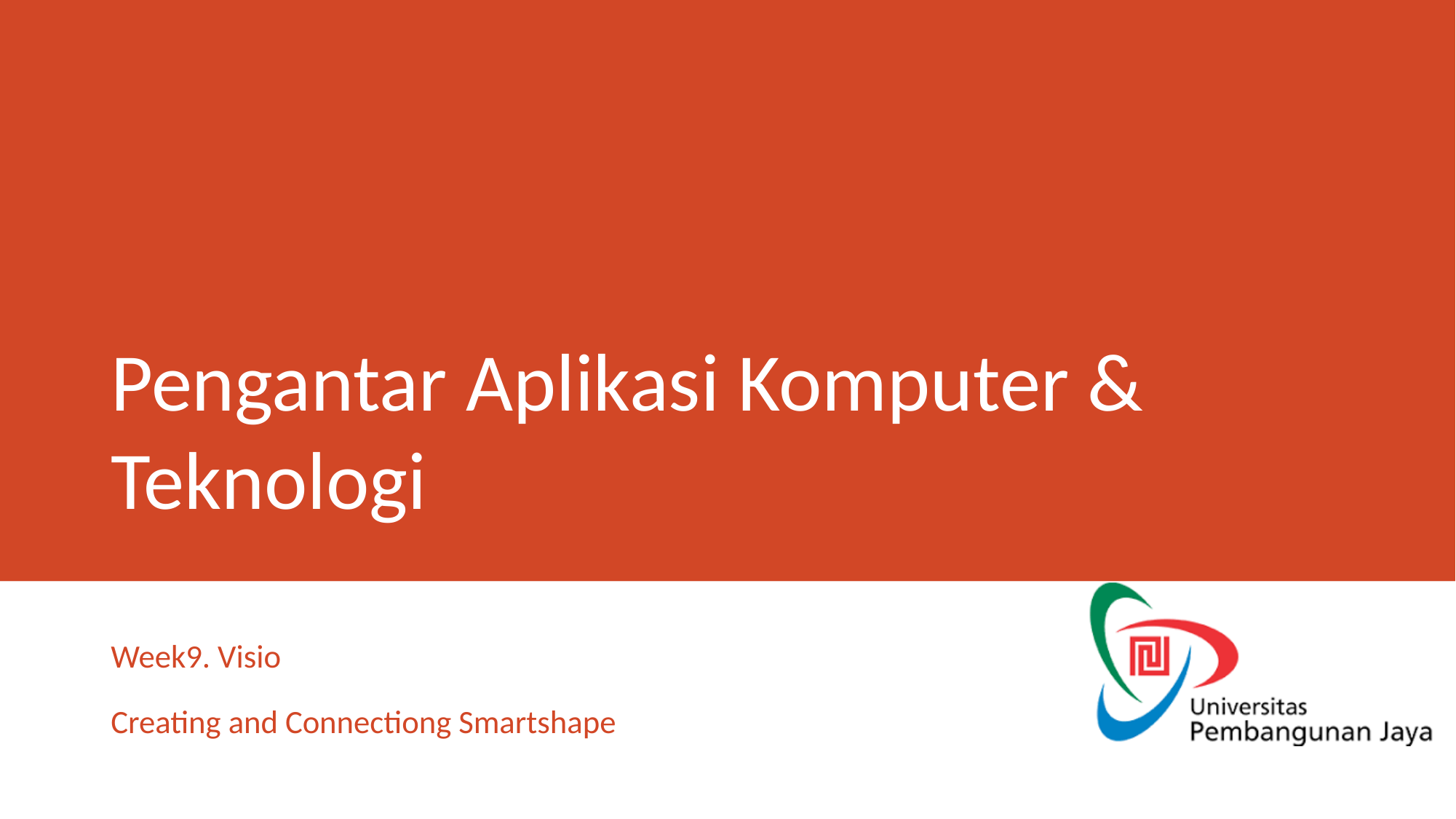

# Pengantar Aplikasi Komputer & Teknologi
Week9. Visio
Creating and Connectiong Smartshape